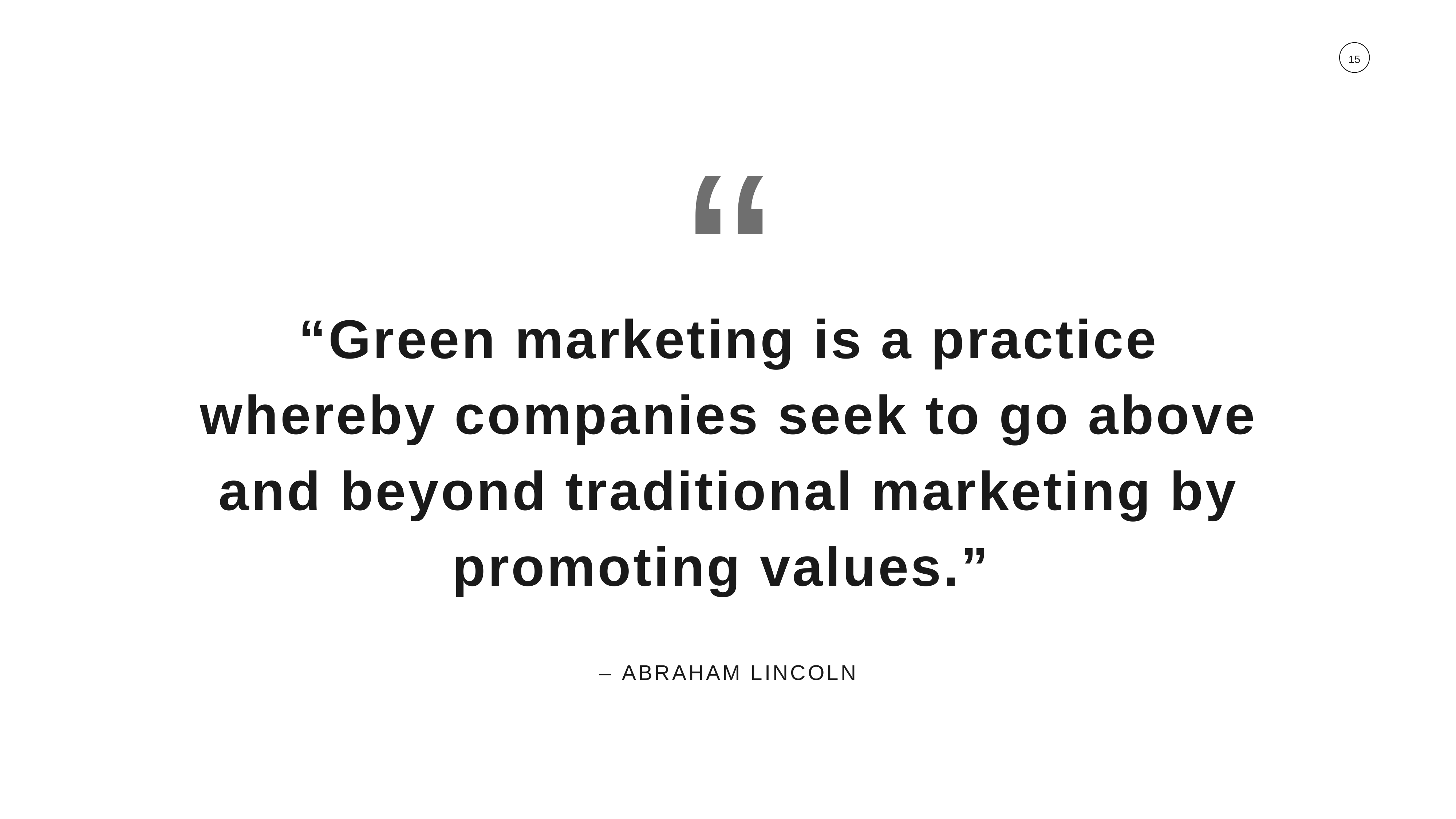

“
“Green marketing is a practice whereby companies seek to go above and beyond traditional marketing by promoting values.”
– ABRAHAM LINCOLN